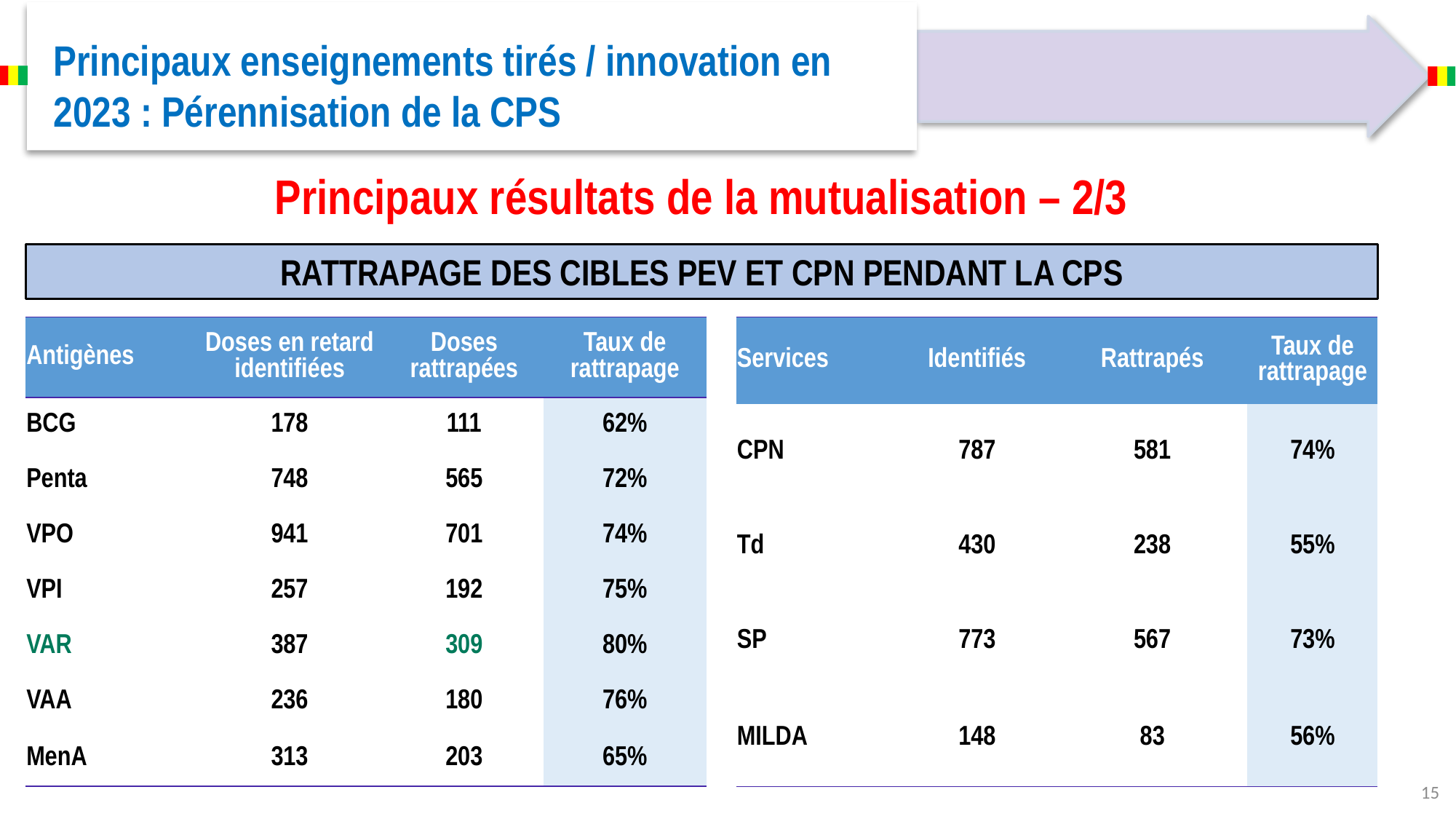

Principaux enseignements tirés / innovation en 2023 : Pérennisation de la CPS
Principaux résultats de la mutualisation – 2/3
RATTRAPAGE DES CIBLES PEV ET CPN PENDANT LA CPS
| Services | Identifiés | Rattrapés | Taux de rattrapage |
| --- | --- | --- | --- |
| CPN | 787 | 581 | 74% |
| Td | 430 | 238 | 55% |
| SP | 773 | 567 | 73% |
| MILDA | 148 | 83 | 56% |
| Antigènes | Doses en retard identifiées | Doses rattrapées | Taux de rattrapage |
| --- | --- | --- | --- |
| BCG | 178 | 111 | 62% |
| Penta | 748 | 565 | 72% |
| VPO | 941 | 701 | 74% |
| VPI | 257 | 192 | 75% |
| VAR | 387 | 309 | 80% |
| VAA | 236 | 180 | 76% |
| MenA | 313 | 203 | 65% |
15